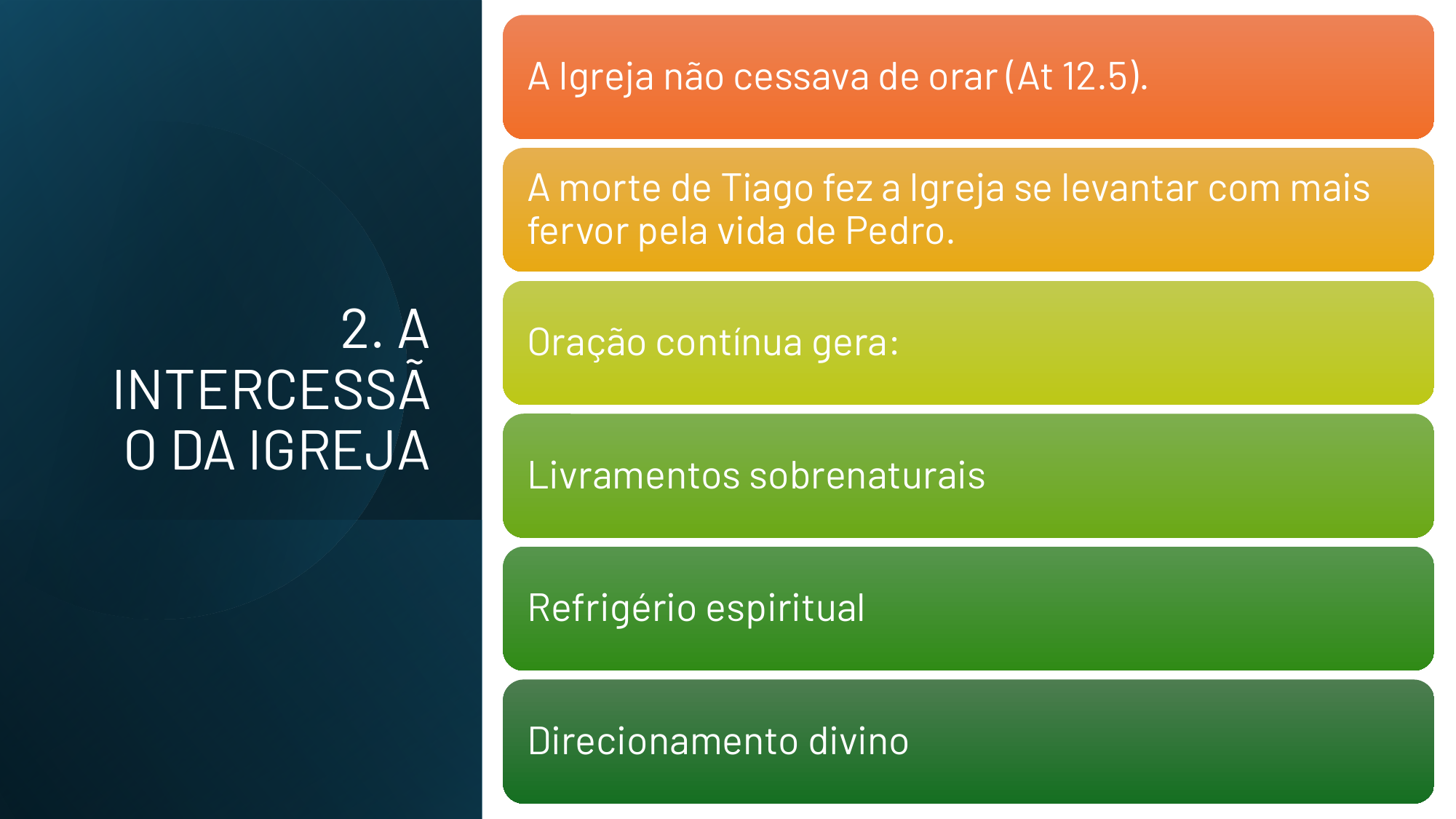

A Igreja não cessava de orar (At 12.5).
A morte de Tiago fez a Igreja se levantar com mais fervor pela vida de Pedro.
Oração contínua gera:
Livramentos sobrenaturais
Refrigério espiritual
Direcionamento divino

# 2. A INTERCESSÃO DA IGREJA